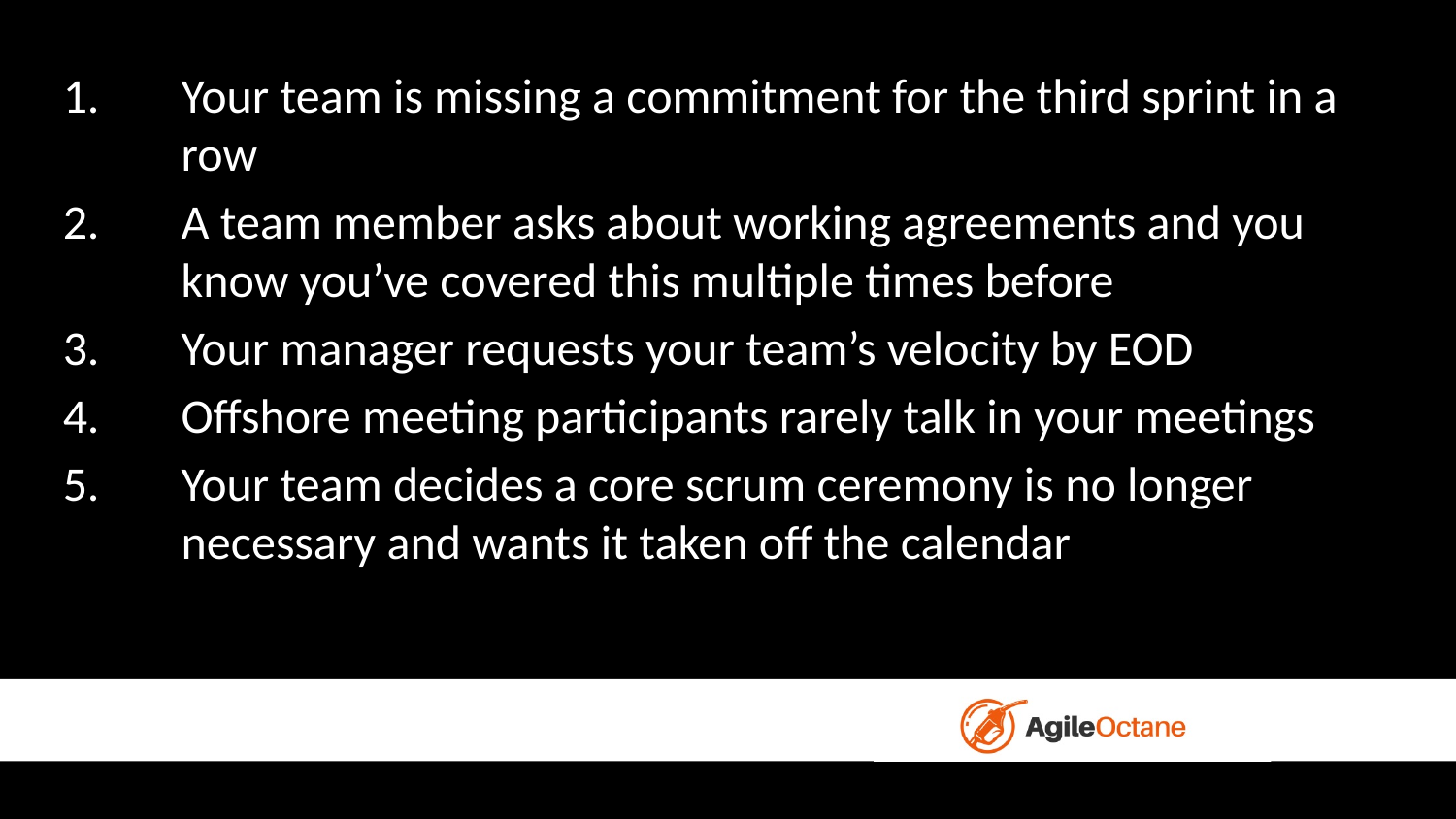

Your team is missing a commitment for the third sprint in a row
A team member asks about working agreements and you know you’ve covered this multiple times before
Your manager requests your team’s velocity by EOD
Offshore meeting participants rarely talk in your meetings
Your team decides a core scrum ceremony is no longer necessary and wants it taken off the calendar